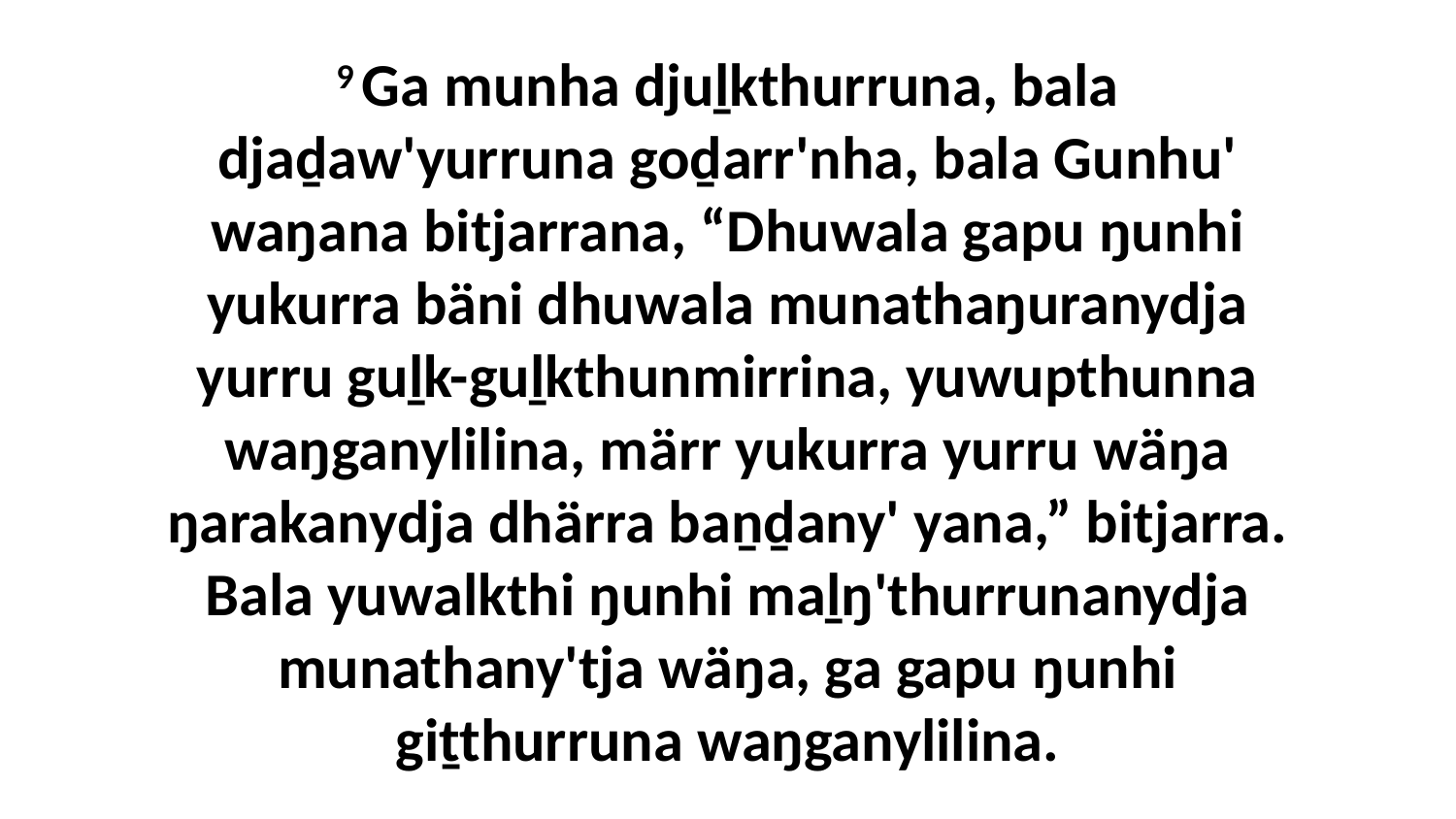

9 Ga munha djuḻkthurruna, bala djaḏaw'yurruna goḏarr'nha, bala Gunhu' waŋana bitjarrana, “Dhuwala gapu ŋunhi yukurra bäni dhuwala munathaŋuranydja yurru guḻk-guḻkthunmirrina, yuwupthunna waŋganylilina, märr yukurra yurru wäŋa ŋarakanydja dhärra baṉḏany' yana,” bitjarra. Bala yuwalkthi ŋunhi maḻŋ'thurrunanydja munathany'tja wäŋa, ga gapu ŋunhi giṯthurruna waŋganylilina.